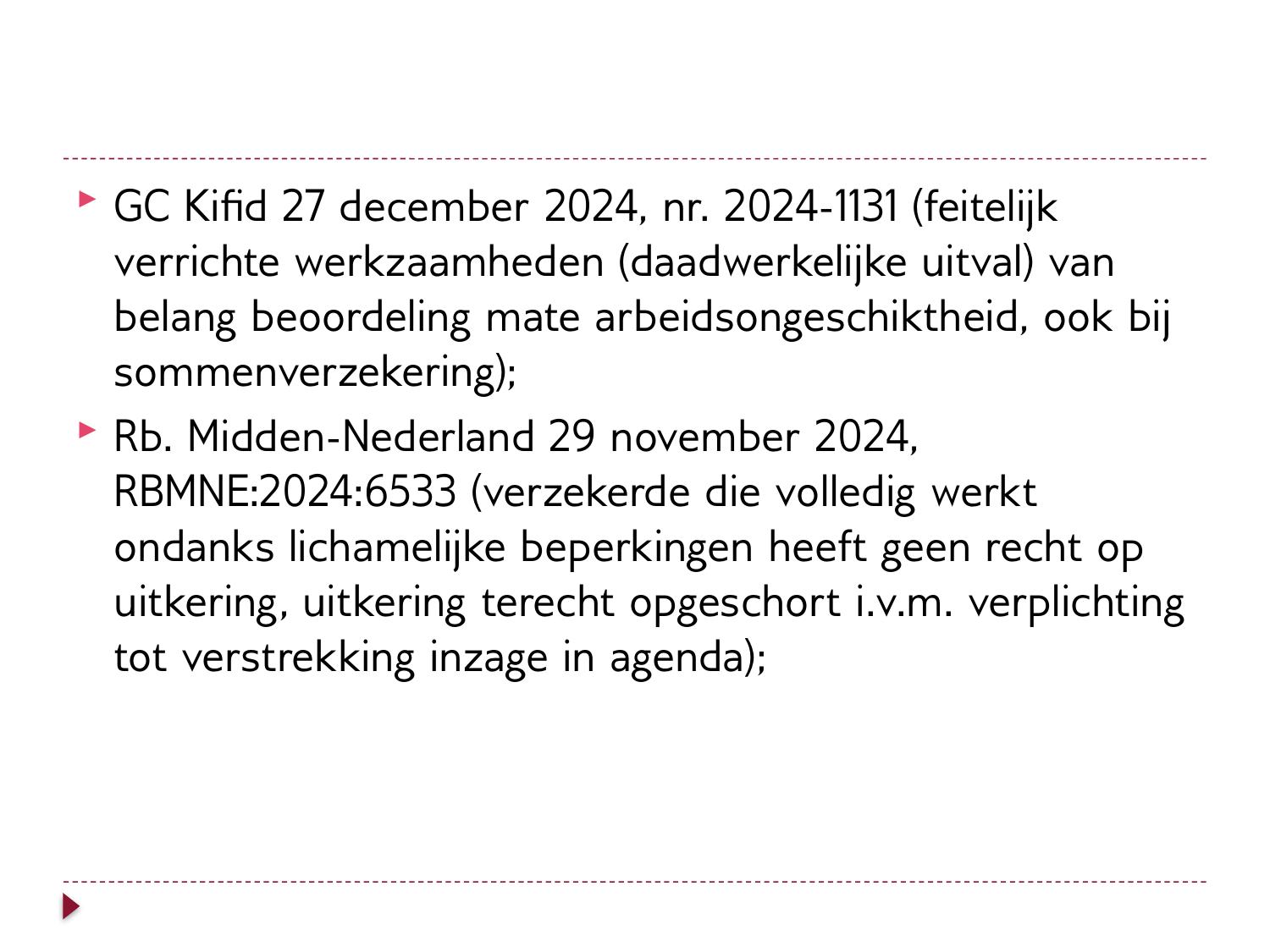

#
GC Kifid 27 december 2024, nr. 2024-1131 (feitelijk verrichte werkzaamheden (daadwerkelijke uitval) van belang beoordeling mate arbeidsongeschiktheid, ook bij sommenverzekering);
Rb. Midden-Nederland 29 november 2024, RBMNE:2024:6533 (verzekerde die volledig werkt ondanks lichamelijke beperkingen heeft geen recht op uitkering, uitkering terecht opgeschort i.v.m. verplichting tot verstrekking inzage in agenda);